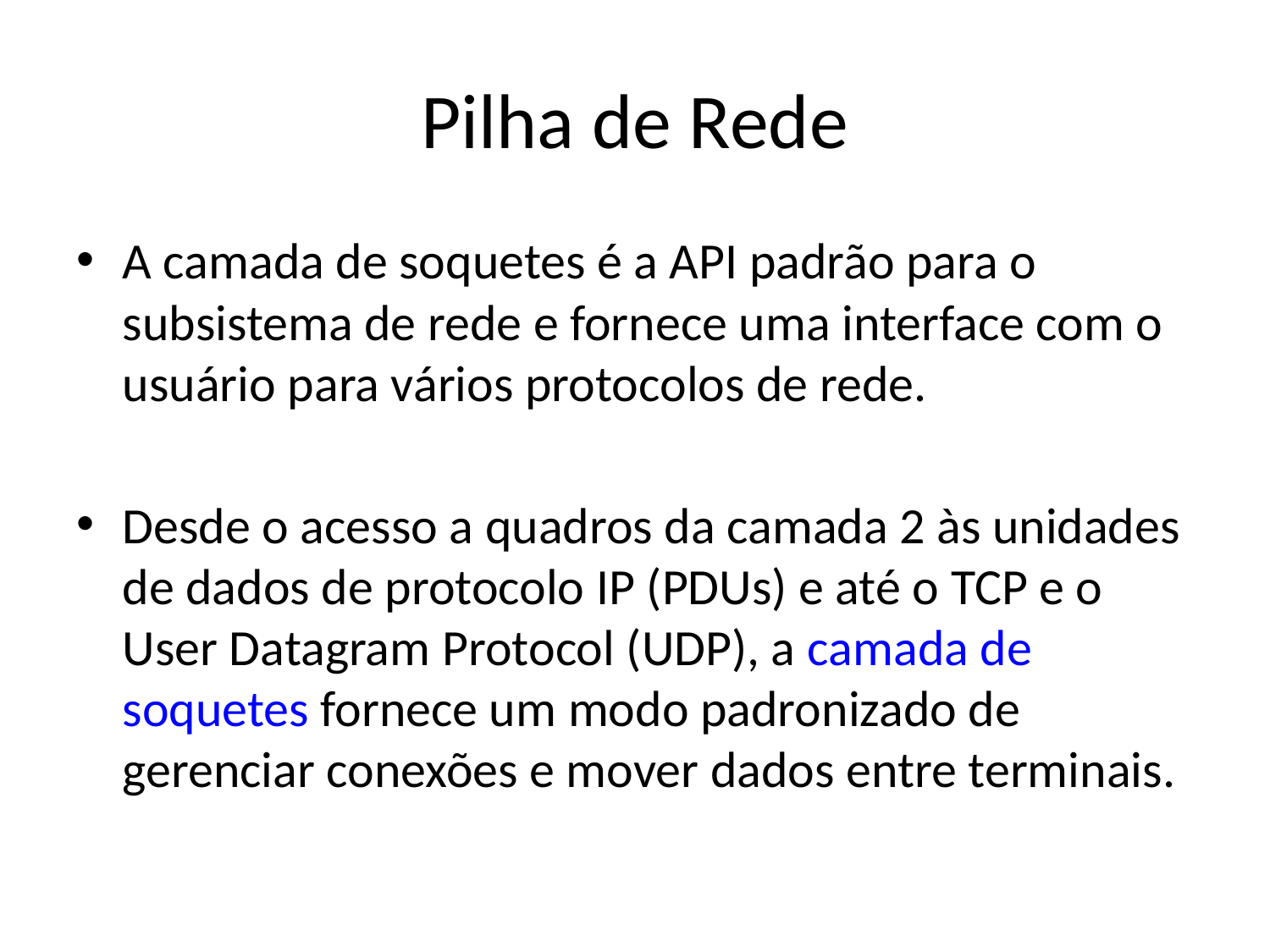

# Pilha de Rede
A camada de soquetes é a API padrão para o subsistema de rede e fornece uma interface com o usuário para vários protocolos de rede.

Desde o acesso a quadros da camada 2 às unidades de dados de protocolo IP (PDUs) e até o TCP e o User Datagram Protocol (UDP), a camada de soquetes fornece um modo padronizado de gerenciar conexões e mover dados entre terminais.